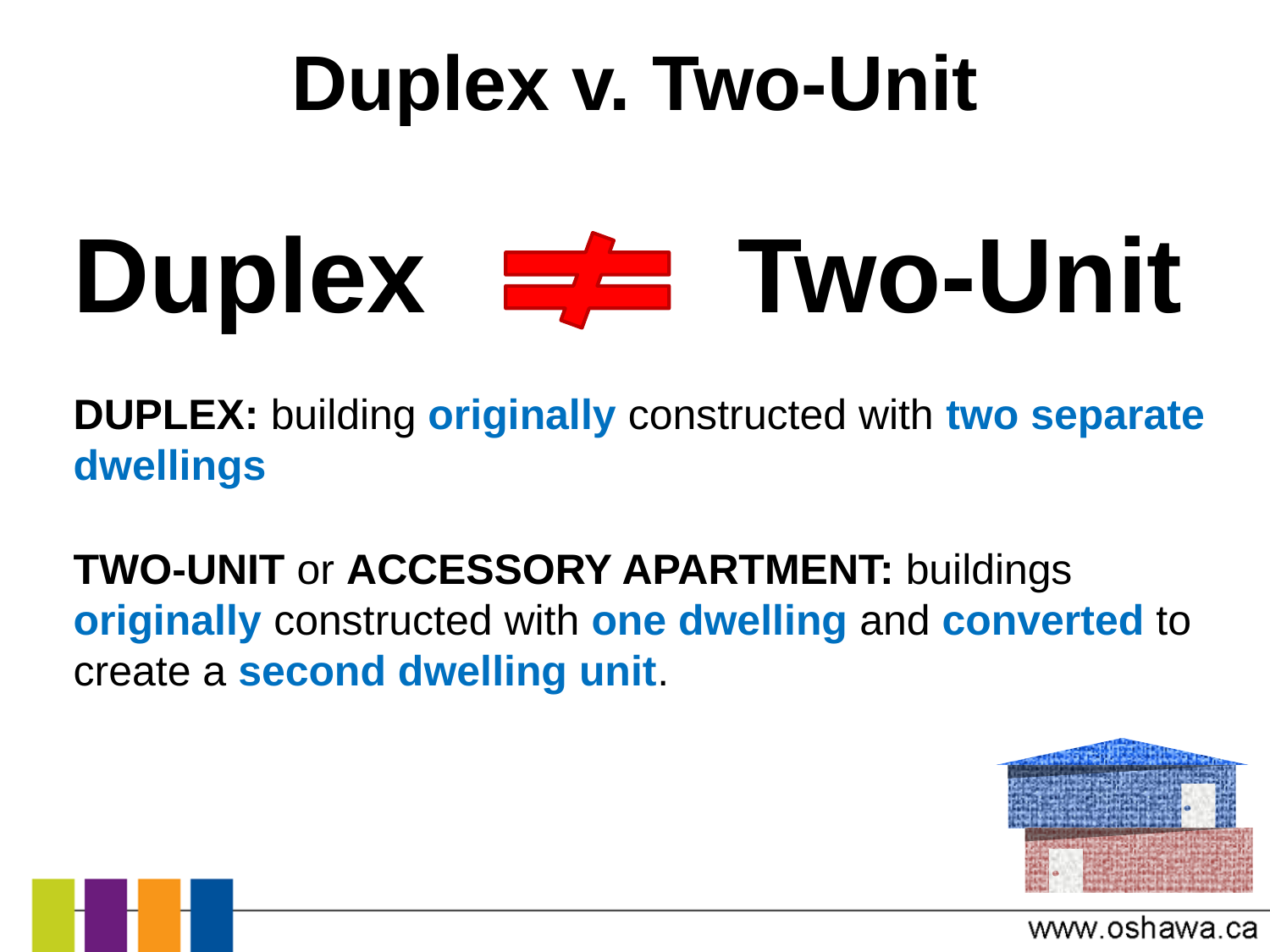

# Duplex v. Two-Unit
Duplex 		 Two-Unit

DUPLEX: building originally constructed with two separate dwellings

TWO-UNIT or ACCESSORY APARTMENT: buildings originally constructed with one dwelling and converted to create a second dwelling unit.